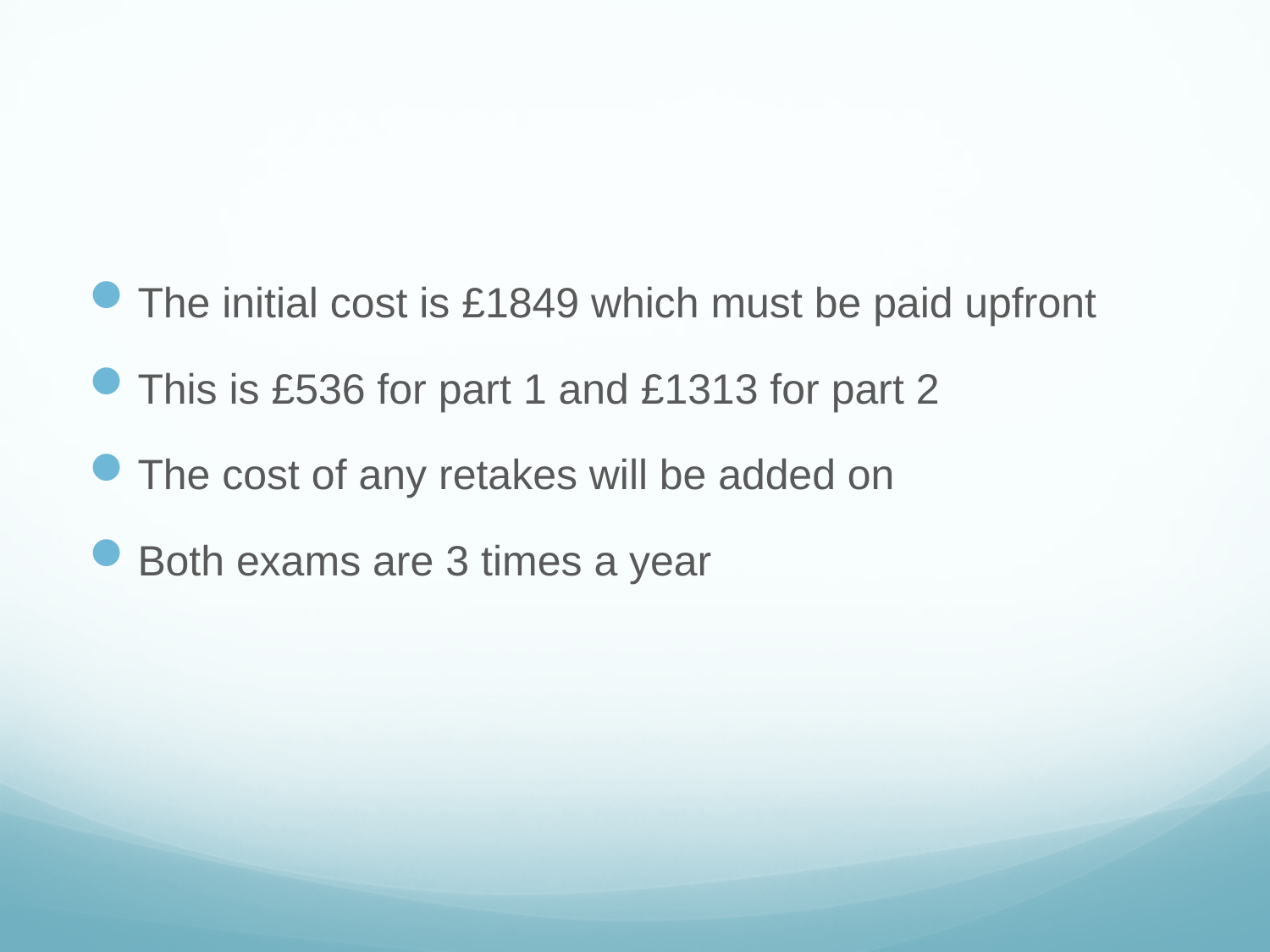

#
The initial cost is £1849 which must be paid upfront
This is £536 for part 1 and £1313 for part 2
The cost of any retakes will be added on
Both exams are 3 times a year